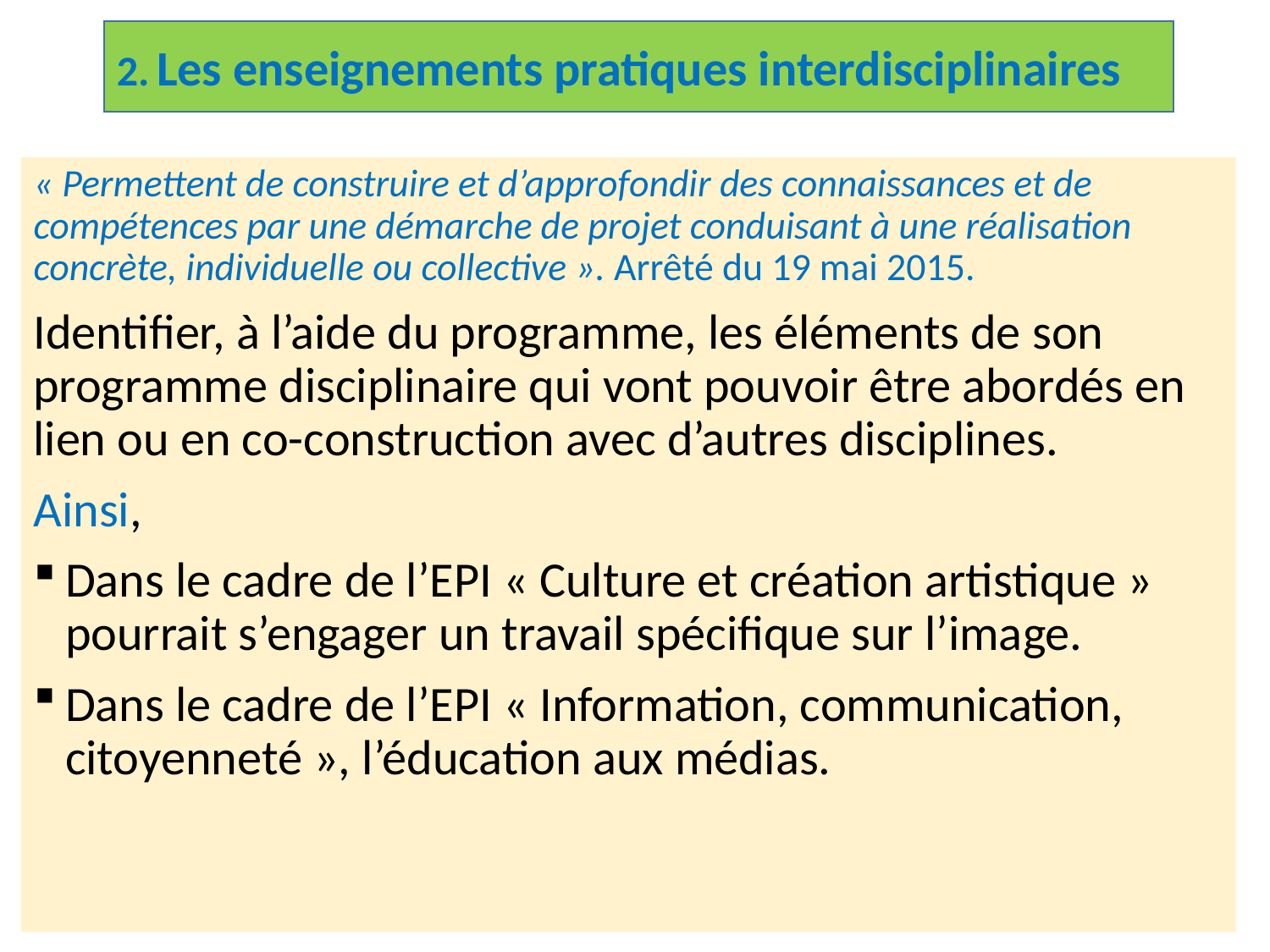

2. Les enseignements pratiques interdisciplinaires
« Permettent de construire et d’approfondir des connaissances et de compétences par une démarche de projet conduisant à une réalisation concrète, individuelle ou collective ». Arrêté du 19 mai 2015.
Identifier, à l’aide du programme, les éléments de son programme disciplinaire qui vont pouvoir être abordés en lien ou en co-construction avec d’autres disciplines.
Ainsi,
Dans le cadre de l’EPI « Culture et création artistique » pourrait s’engager un travail spécifique sur l’image.
Dans le cadre de l’EPI « Information, communication, citoyenneté », l’éducation aux médias.